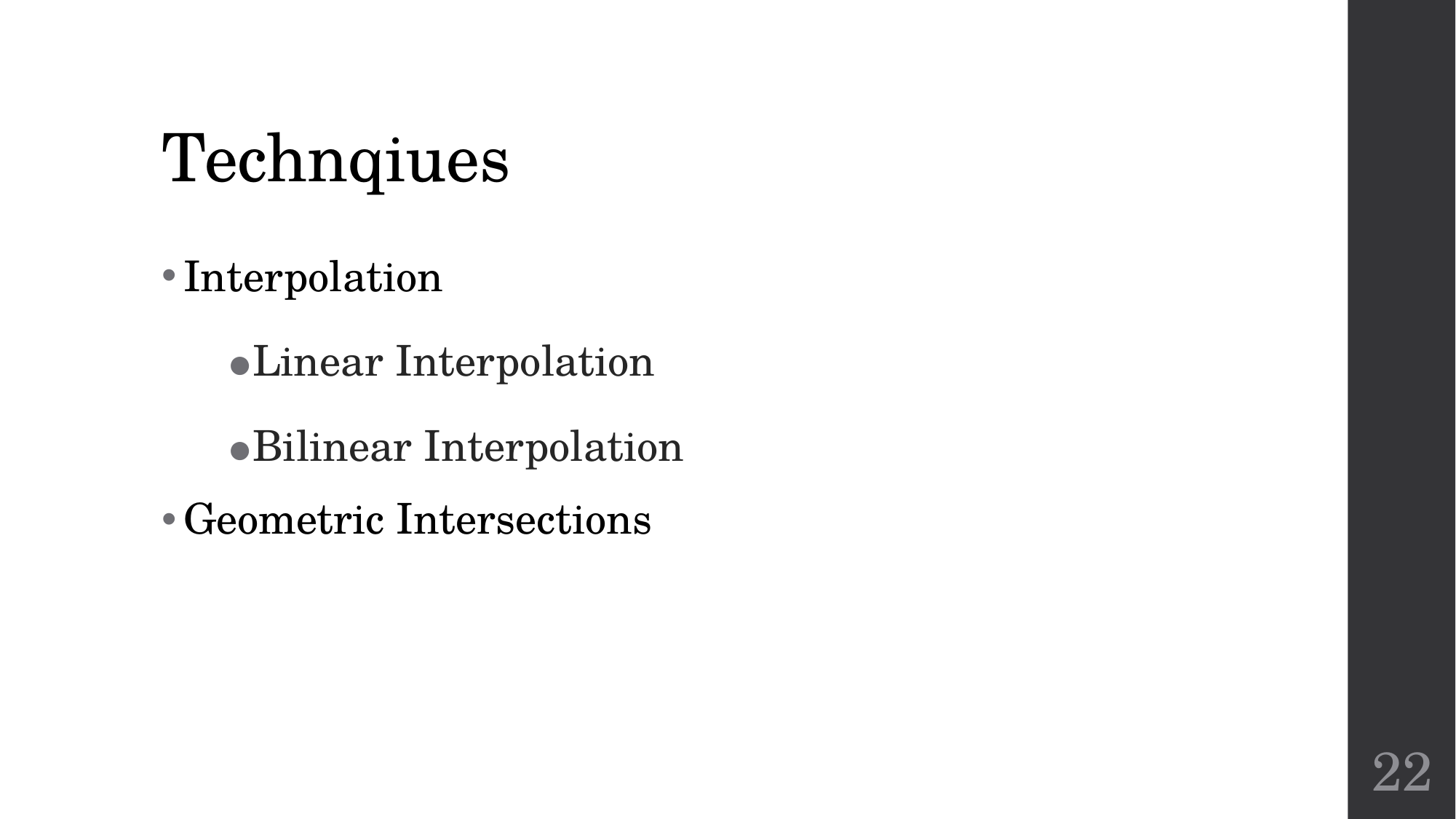

# Technqiues
Interpolation
Linear Interpolation
Bilinear Interpolation
Geometric Intersections
22